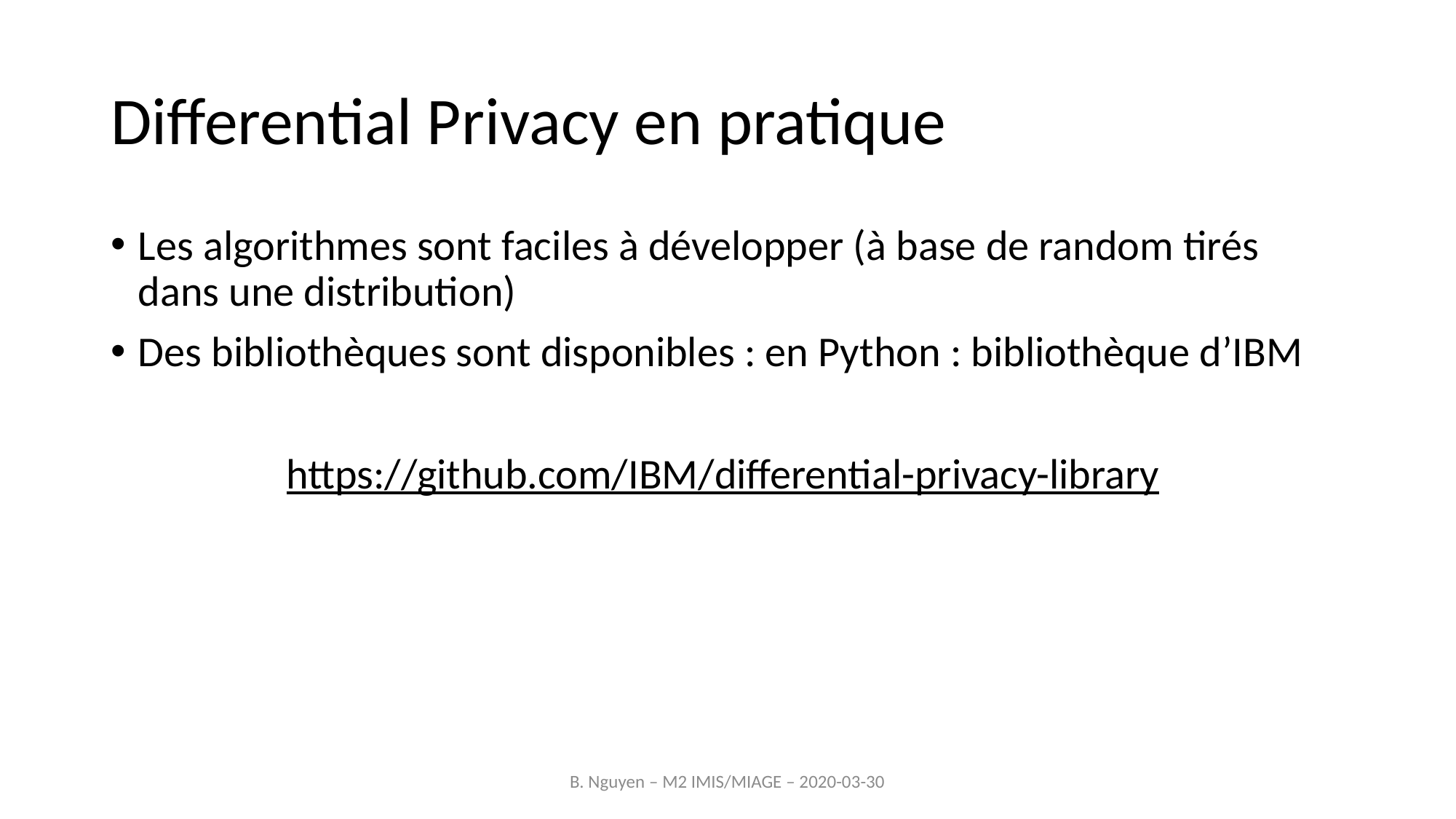

# Differential Privacy en pratique
Les algorithmes sont faciles à développer (à base de random tirés dans une distribution)
Des bibliothèques sont disponibles : en Python : bibliothèque d’IBM

https://github.com/IBM/differential-privacy-library
B. Nguyen – M2 IMIS/MIAGE – 2020-03-30